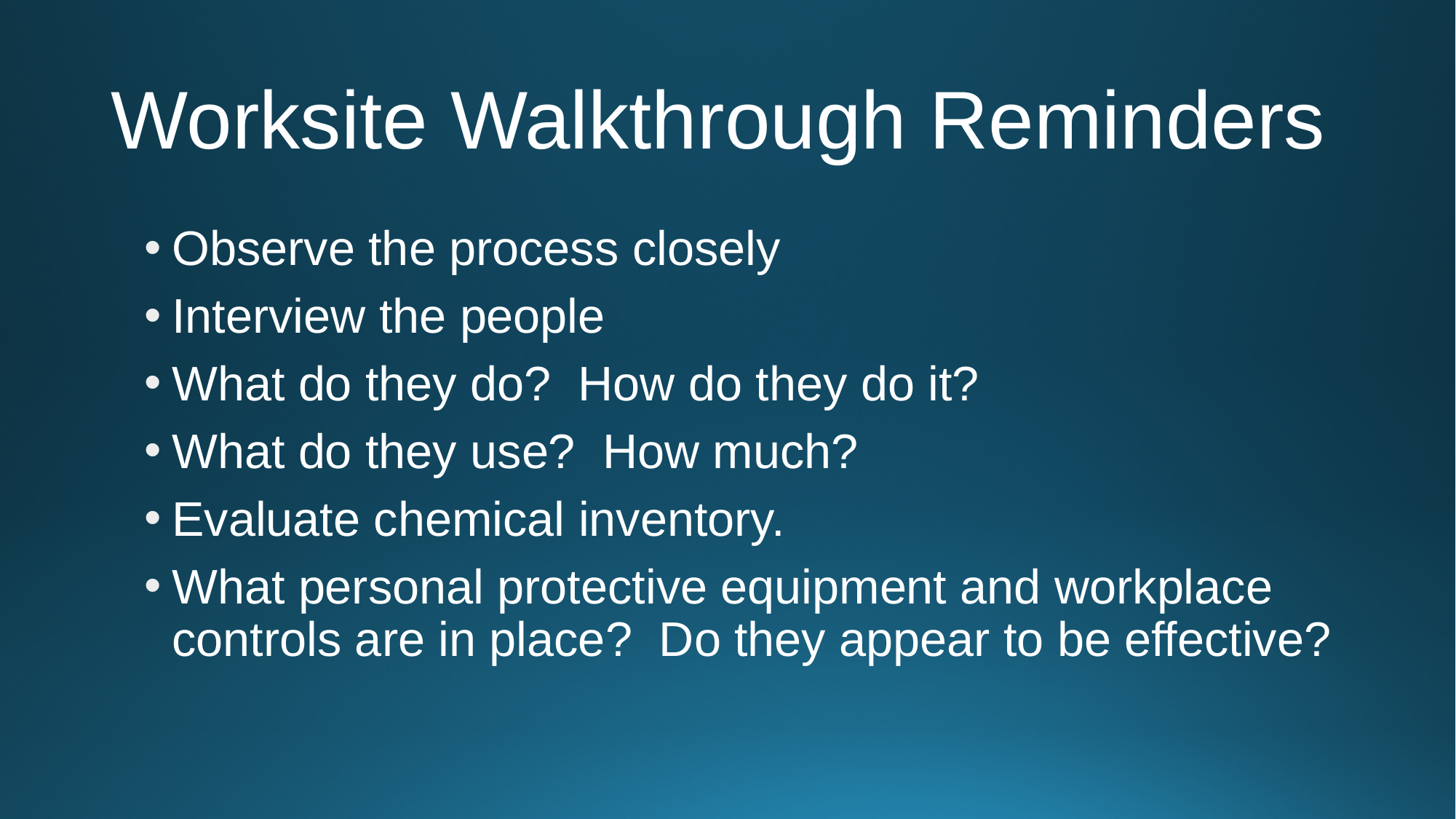

# Worksite Walkthrough Reminders
Observe the process closely
Interview the people
What do they do?  How do they do it?
What do they use?  How much?
Evaluate chemical inventory.
What personal protective equipment and workplace controls are in place?  Do they appear to be effective?